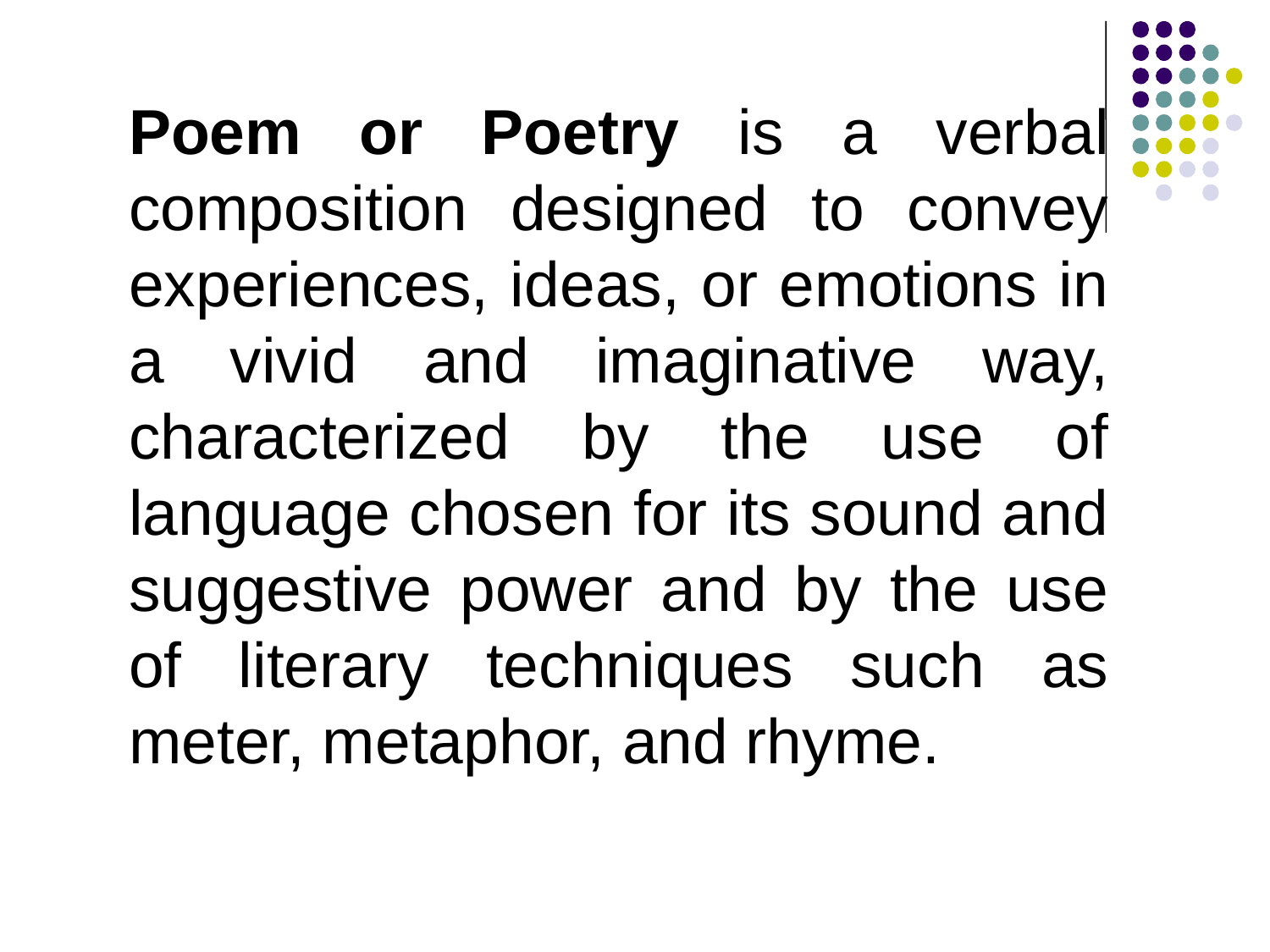

Poem or Poetry is a verbal composition designed to convey experiences, ideas, or emotions in a vivid and imaginative way, characterized by the use of language chosen for its sound and suggestive power and by the use of literary techniques such as meter, metaphor, and rhyme.